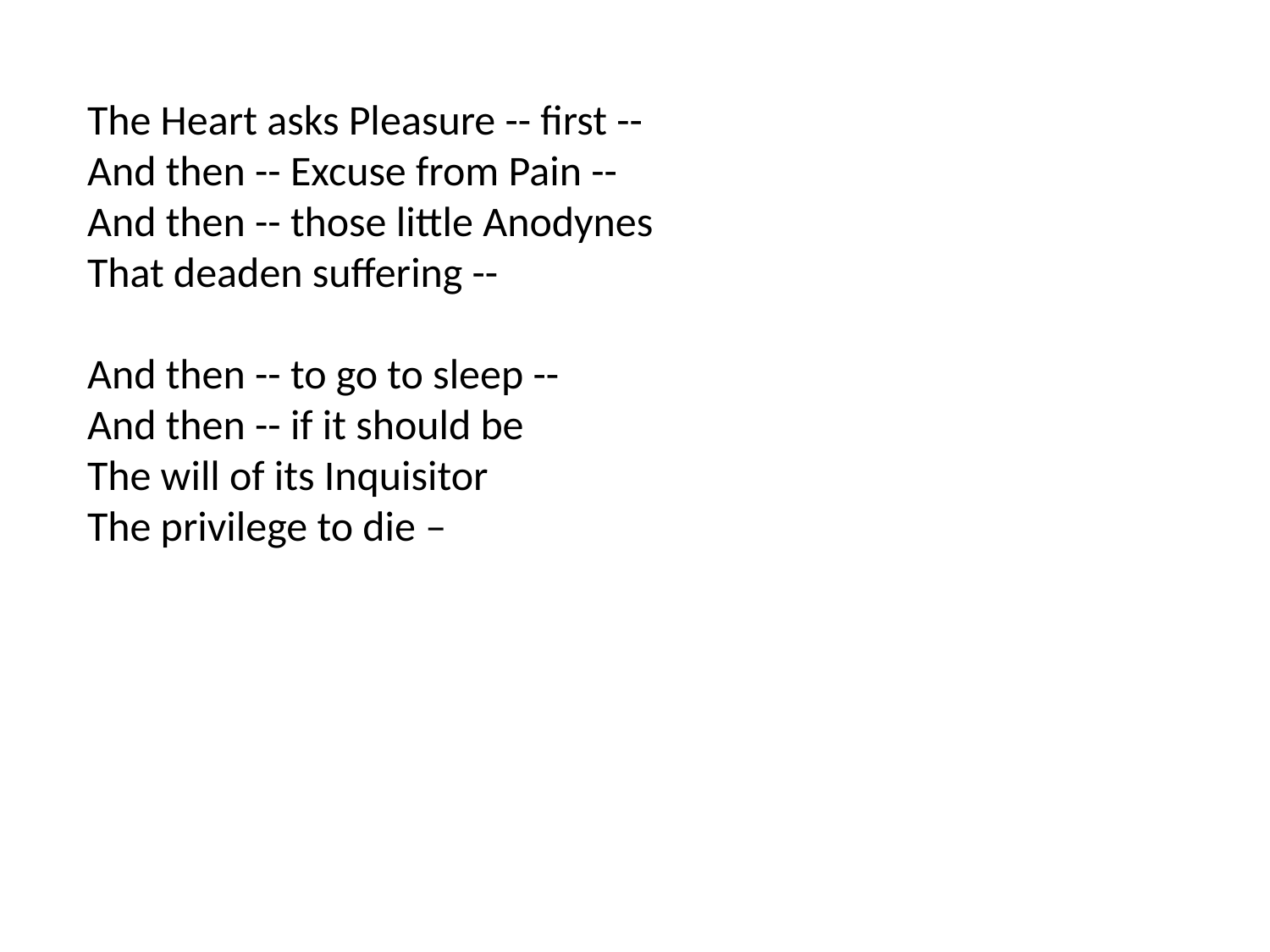

The Heart asks Pleasure -- first --
And then -- Excuse from Pain --
And then -- those little Anodynes
That deaden suffering --

And then -- to go to sleep --
And then -- if it should be
The will of its Inquisitor
The privilege to die –